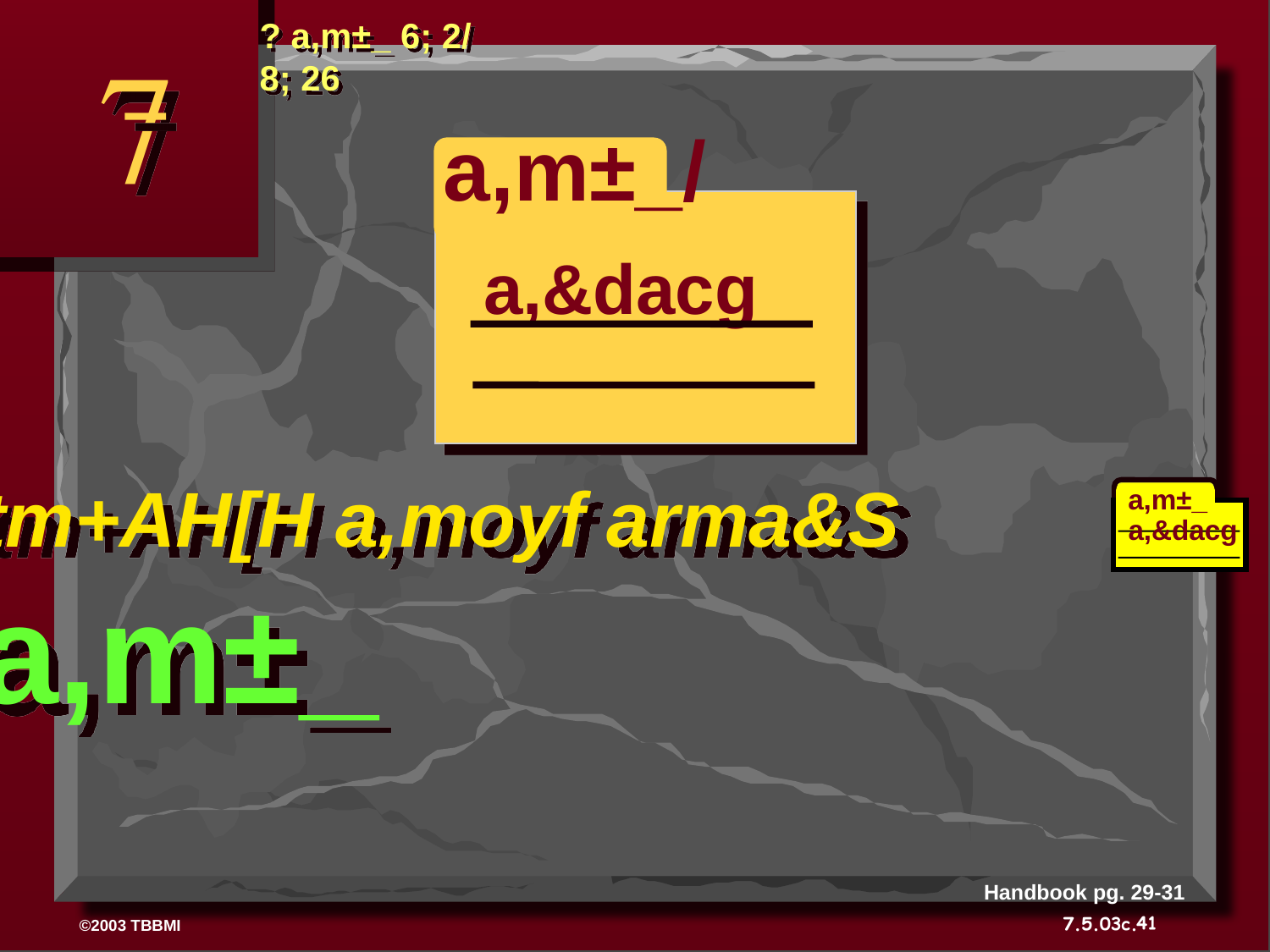

? a,m±_ 6; 2/ 8; 26

7
a,m±_/

a,&dacg

tm+AH[H a,moyf arma&S
a,m±_
a,m±_

a,&dacg

Handbook pg. 29-31

41